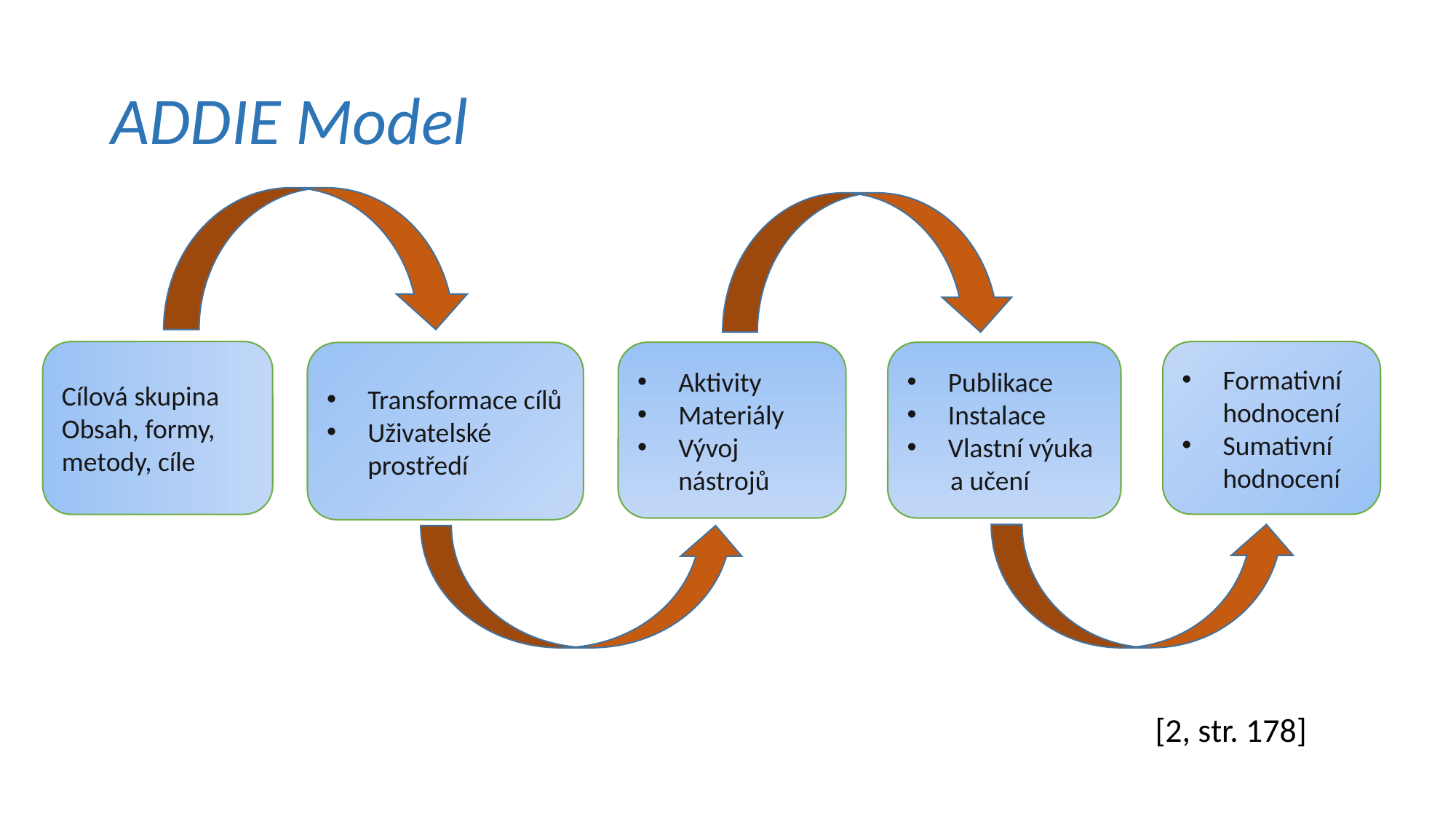

# ADDIE Model

Cílová skupina
Obsah, formy, metody, cíle
Formativní hodnocení
Sumativní hodnocení
Aktivity
Materiály
Vývoj nástrojů
Publikace
Instalace
Vlastní výuka
       a učení
Transformace cílů
Uživatelské prostředí

[2, str. 178]